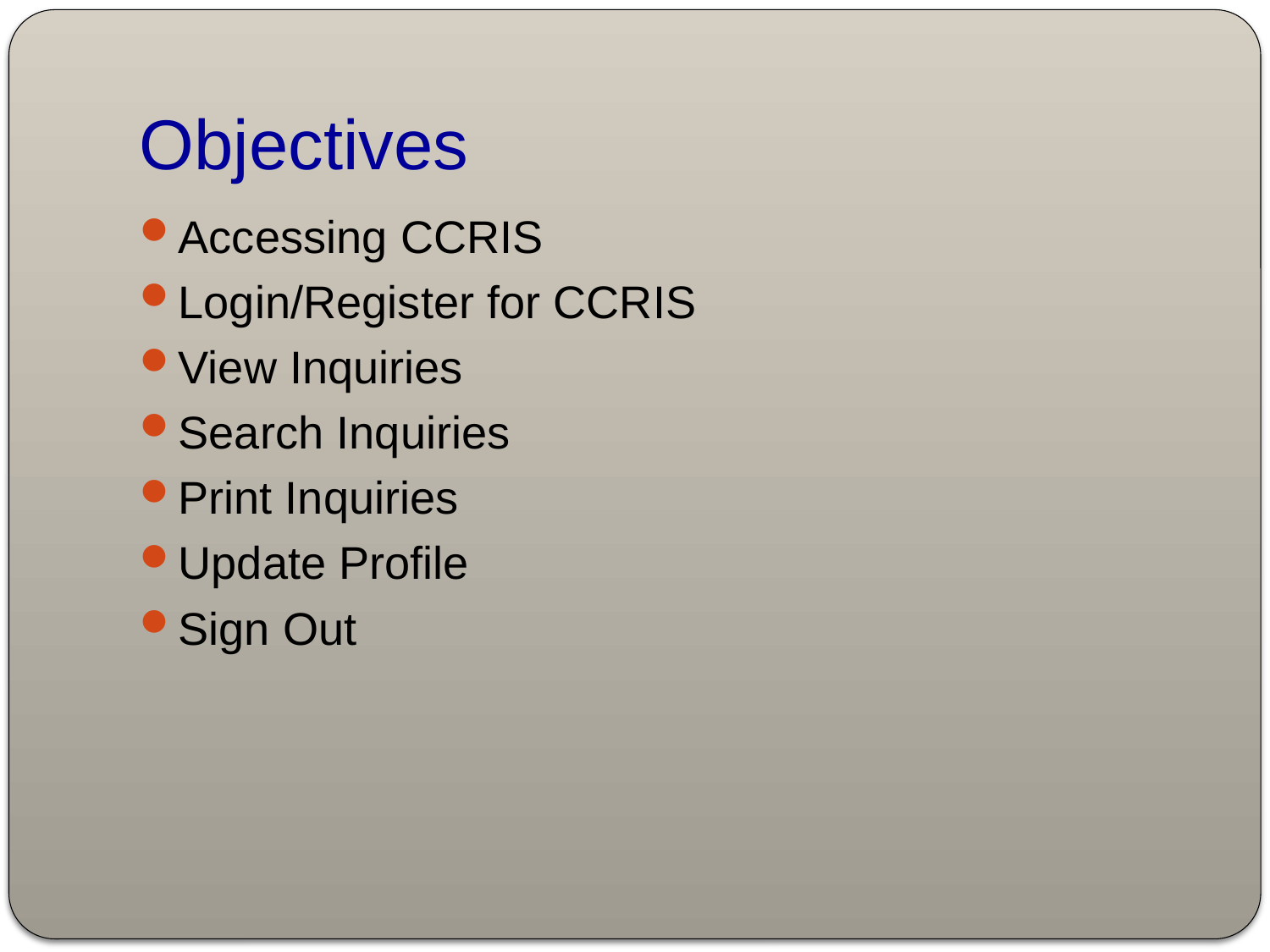

# Objectives
Accessing CCRIS
Login/Register for CCRIS
View Inquiries
Search Inquiries
Print Inquiries
Update Profile
Sign Out